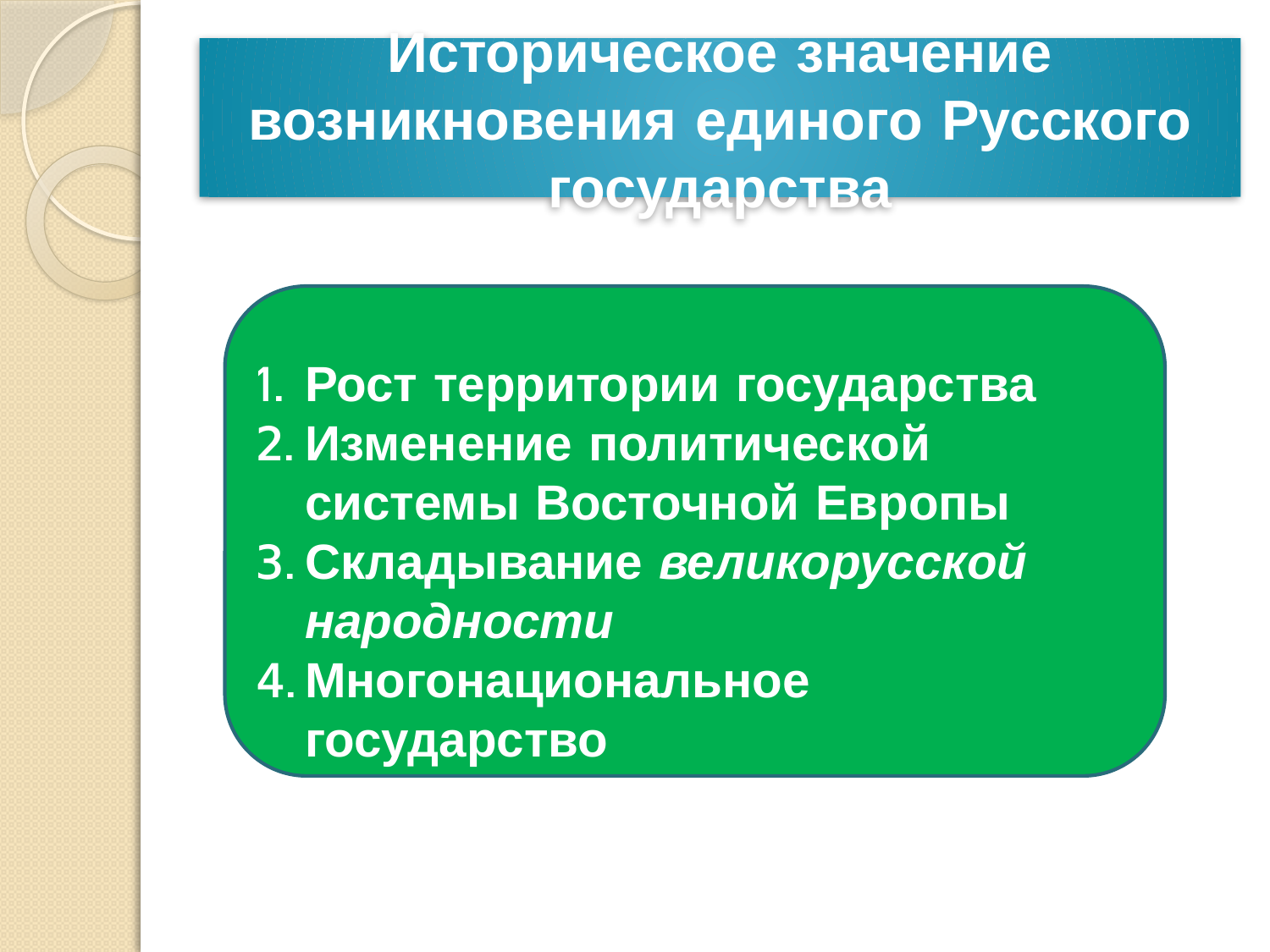

# Историческое значение возникновения единого Русского государства

Рост территории государства
Изменение политической системы Восточной Европы
Складывание великорусской народности
Многонациональное государство